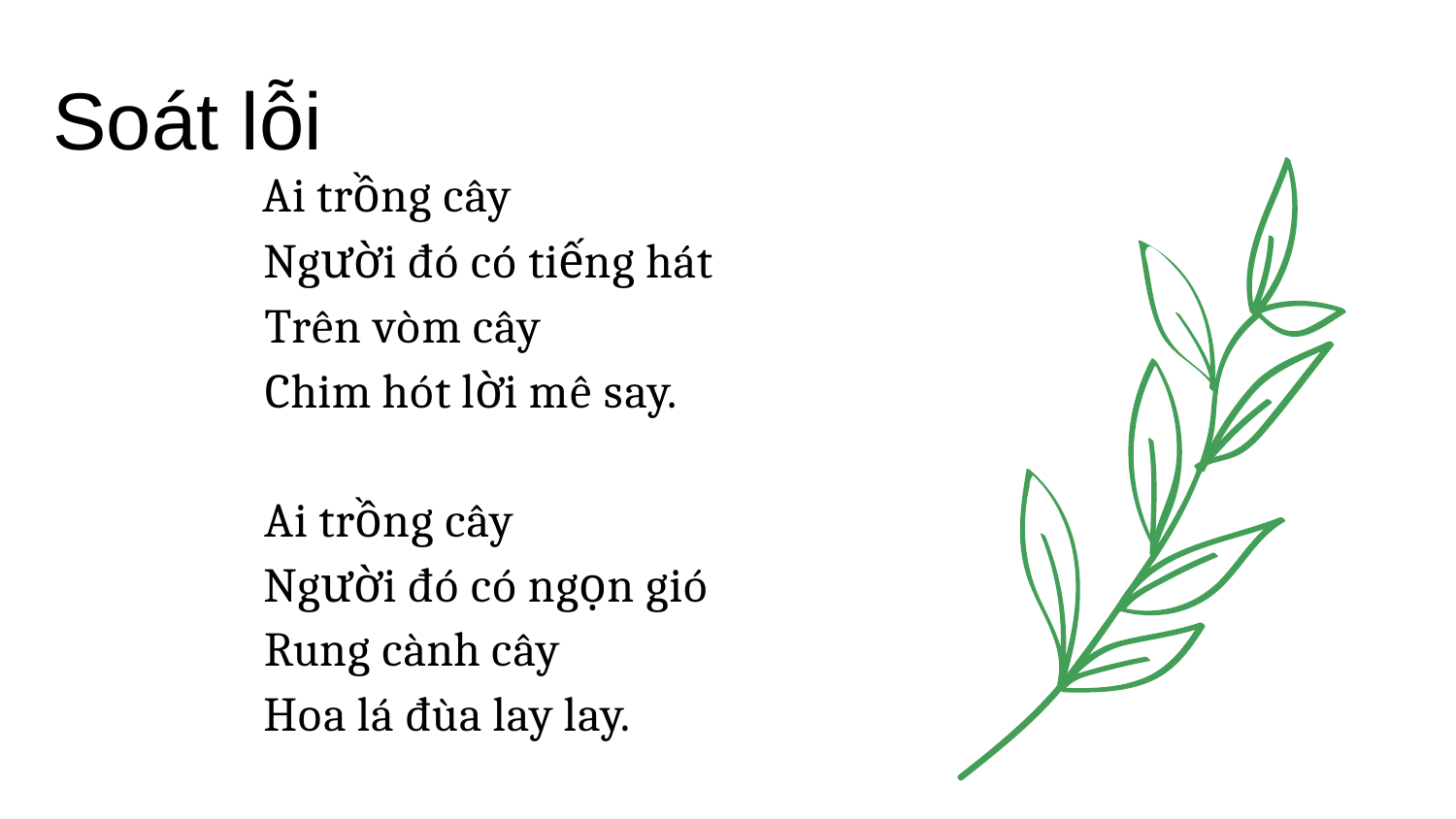

Soát lỗi
        Ai trồng cây
         Người đó có tiếng hát
         Trên vòm cây
         Chim hót lời mê say.

         Ai trồng cây
         Người đó có ngọn gió
         Rung cành cây
         Hoa lá đùa lay lay.